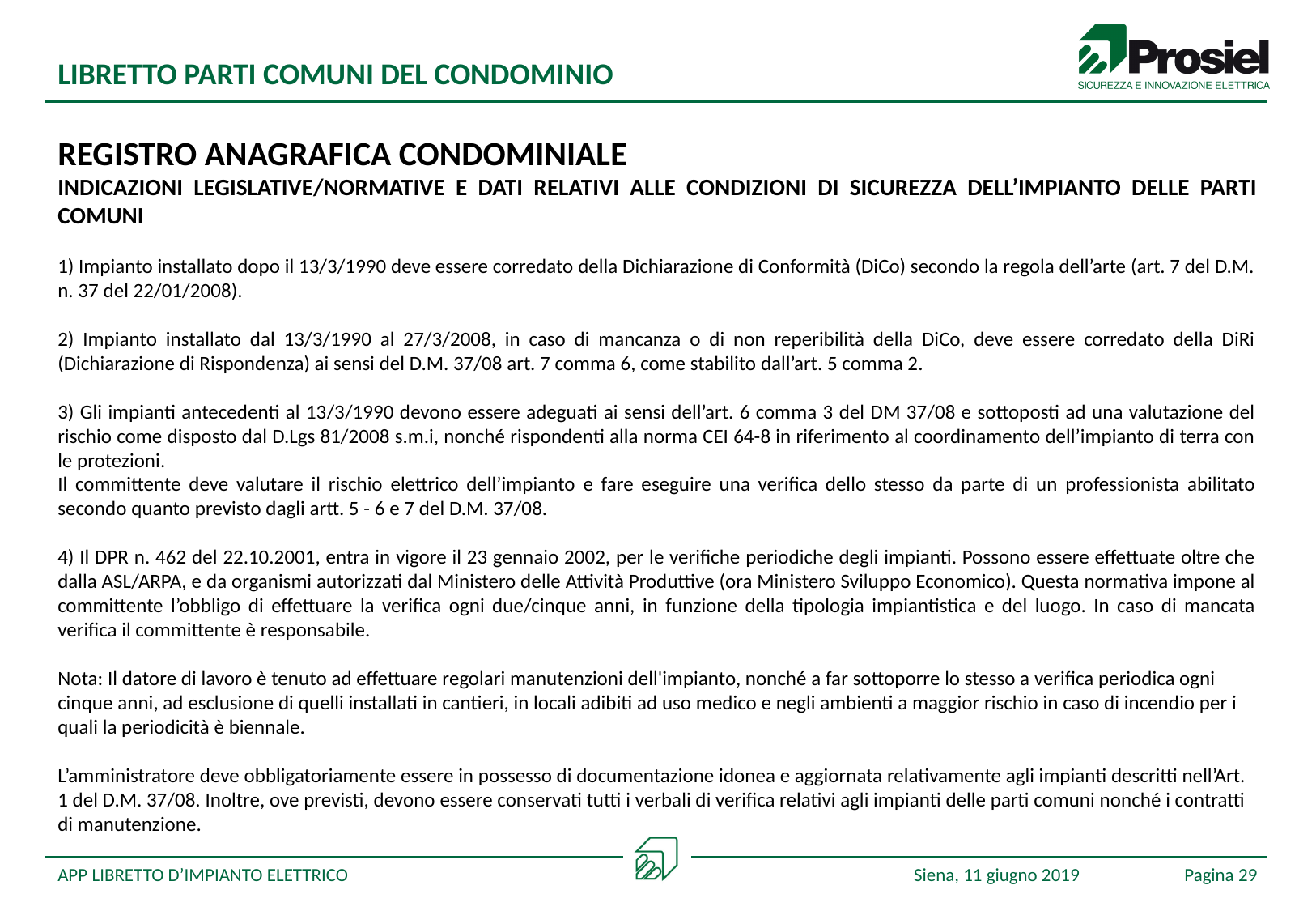

LIBRETTO PARTI COMUNI DEL CONDOMINIO
REGISTRO ANAGRAFICA CONDOMINIALE
INDICAZIONI LEGISLATIVE/NORMATIVE E DATI RELATIVI ALLE CONDIZIONI DI SICUREZZA DELL’IMPIANTO DELLE PARTI COMUNI

1) Impianto installato dopo il 13/3/1990 deve essere corredato della Dichiarazione di Conformità (DiCo) secondo la regola dell’arte (art. 7 del D.M. n. 37 del 22/01/2008).

2) Impianto installato dal 13/3/1990 al 27/3/2008, in caso di mancanza o di non reperibilità della DiCo, deve essere corredato della DiRi (Dichiarazione di Rispondenza) ai sensi del D.M. 37/08 art. 7 comma 6, come stabilito dall’art. 5 comma 2.

3) Gli impianti antecedenti al 13/3/1990 devono essere adeguati ai sensi dell’art. 6 comma 3 del DM 37/08 e sottoposti ad una valutazione del rischio come disposto dal D.Lgs 81/2008 s.m.i, nonché rispondenti alla norma CEI 64-8 in riferimento al coordinamento dell’impianto di terra con le protezioni.
Il committente deve valutare il rischio elettrico dell’impianto e fare eseguire una verifica dello stesso da parte di un professionista abilitato secondo quanto previsto dagli artt. 5 - 6 e 7 del D.M. 37/08.

4) Il DPR n. 462 del 22.10.2001, entra in vigore il 23 gennaio 2002, per le verifiche periodiche degli impianti. Possono essere effettuate oltre che dalla ASL/ARPA, e da organismi autorizzati dal Ministero delle Attività Produttive (ora Ministero Sviluppo Economico). Questa normativa impone al committente l’obbligo di effettuare la verifica ogni due/cinque anni, in funzione della tipologia impiantistica e del luogo. In caso di mancata verifica il committente è responsabile.

Nota: Il datore di lavoro è tenuto ad effettuare regolari manutenzioni dell'impianto, nonché a far sottoporre lo stesso a verifica periodica ogni cinque anni, ad esclusione di quelli installati in cantieri, in locali adibiti ad uso medico e negli ambienti a maggior rischio in caso di incendio per i quali la periodicità è biennale.

L’amministratore deve obbligatoriamente essere in possesso di documentazione idonea e aggiornata relativamente agli impianti descritti nell’Art. 1 del D.M. 37/08. Inoltre, ove previsti, devono essere conservati tutti i verbali di verifica relativi agli impianti delle parti comuni nonché i contratti di manutenzione.